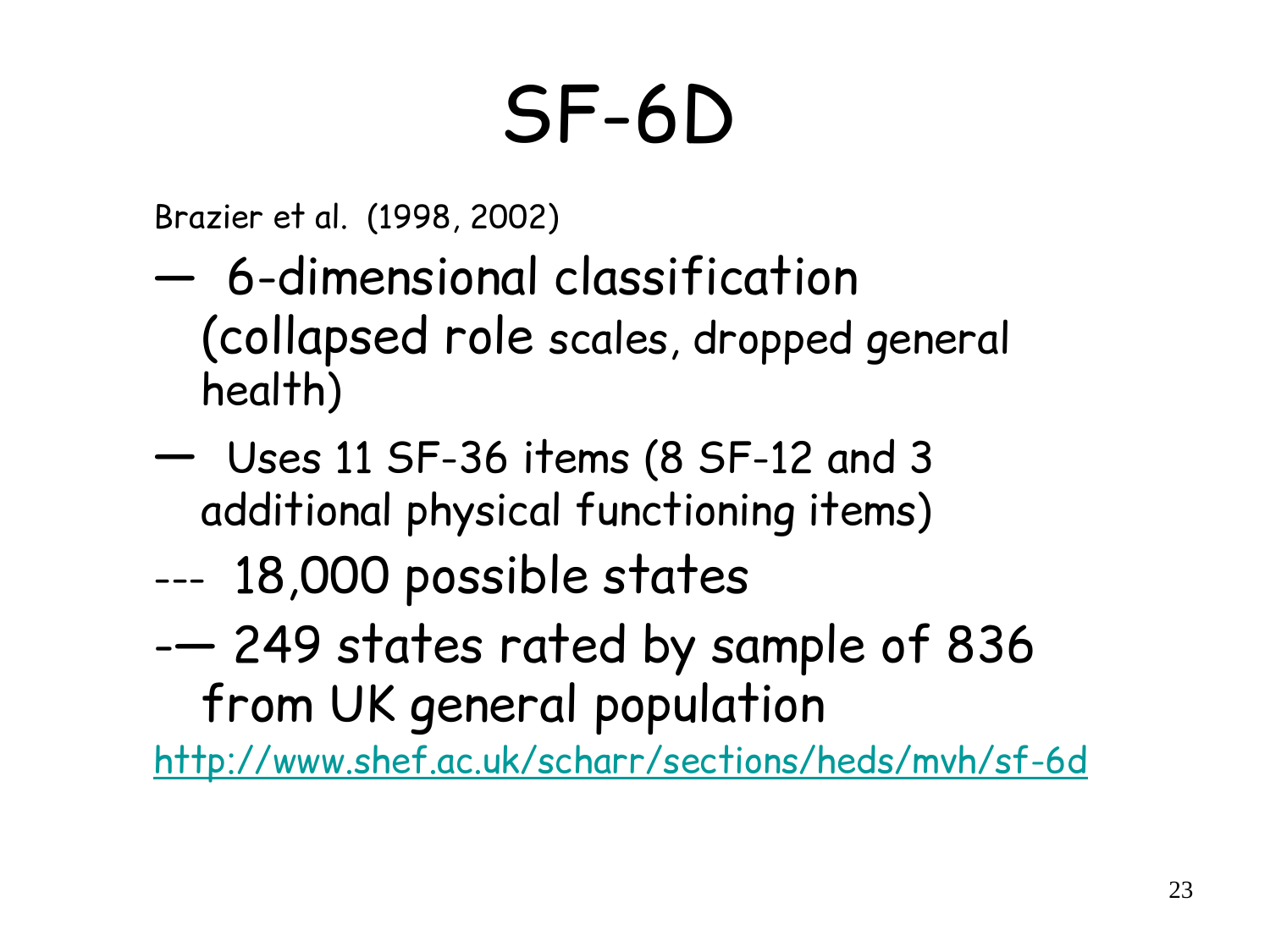

SF-6D

Brazier et al.  (1998, 2002)
—  6-dimensional classification (collapsed role scales, dropped general health)
—  Uses 11 SF-36 items (8 SF-12 and 3 additional physical functioning items)
---  18,000 possible states
-— 249 states rated by sample of 836 from UK general population
http://www.shef.ac.uk/scharr/sections/heds/mvh/sf-6d

23